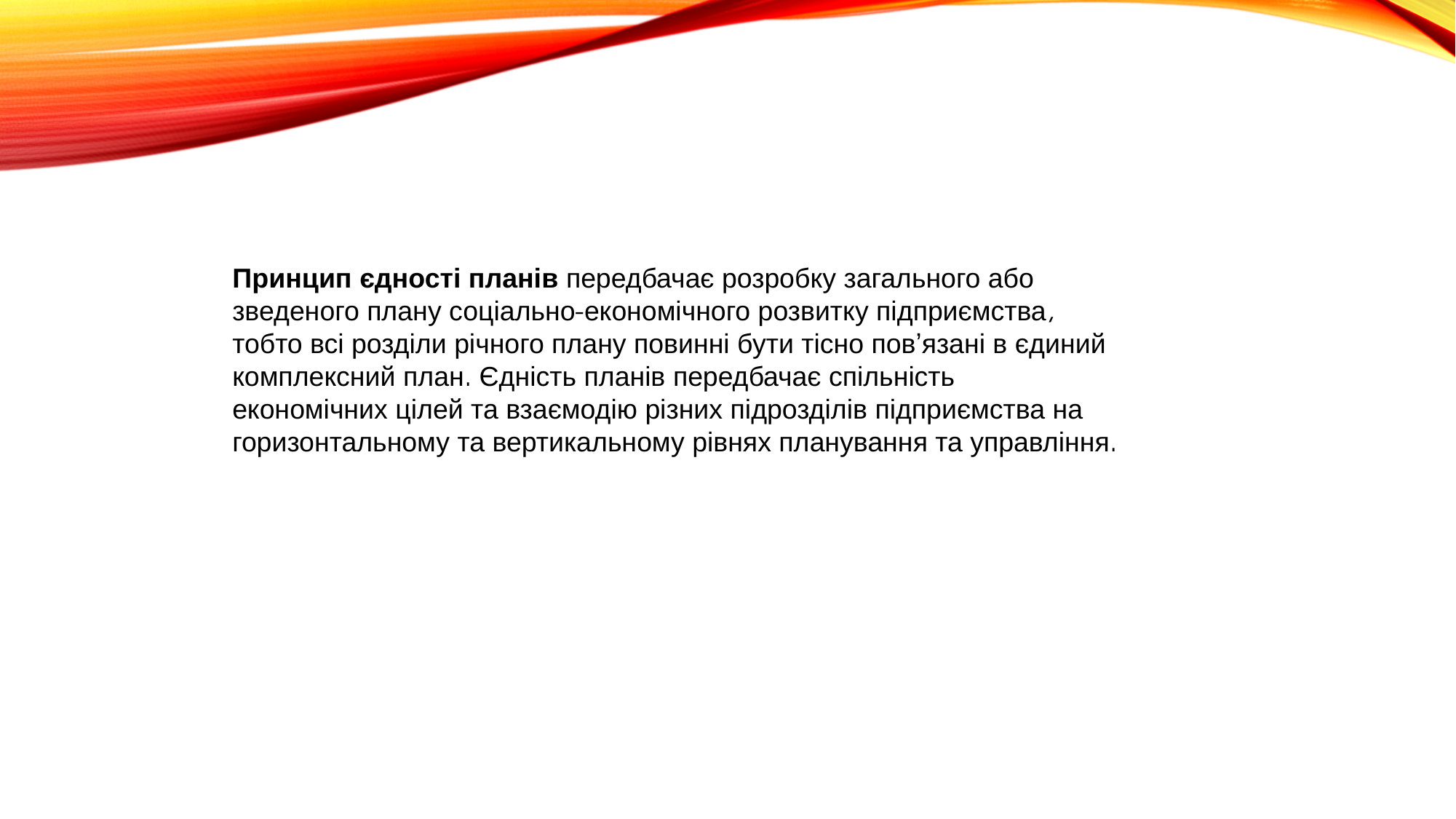

Принцип єдності планів передбачає розробку загального або зведеного плану соціально-економічного розвитку підприємства, тобто всі розділи річного плану повинні бути тісно повʼязані в єдиний комплексний план. Єдність планів передбачає спільність економічних цілей та взаємодію різних підрозділів підприємства на горизонтальному та вертикальному рівнях планування та управління.